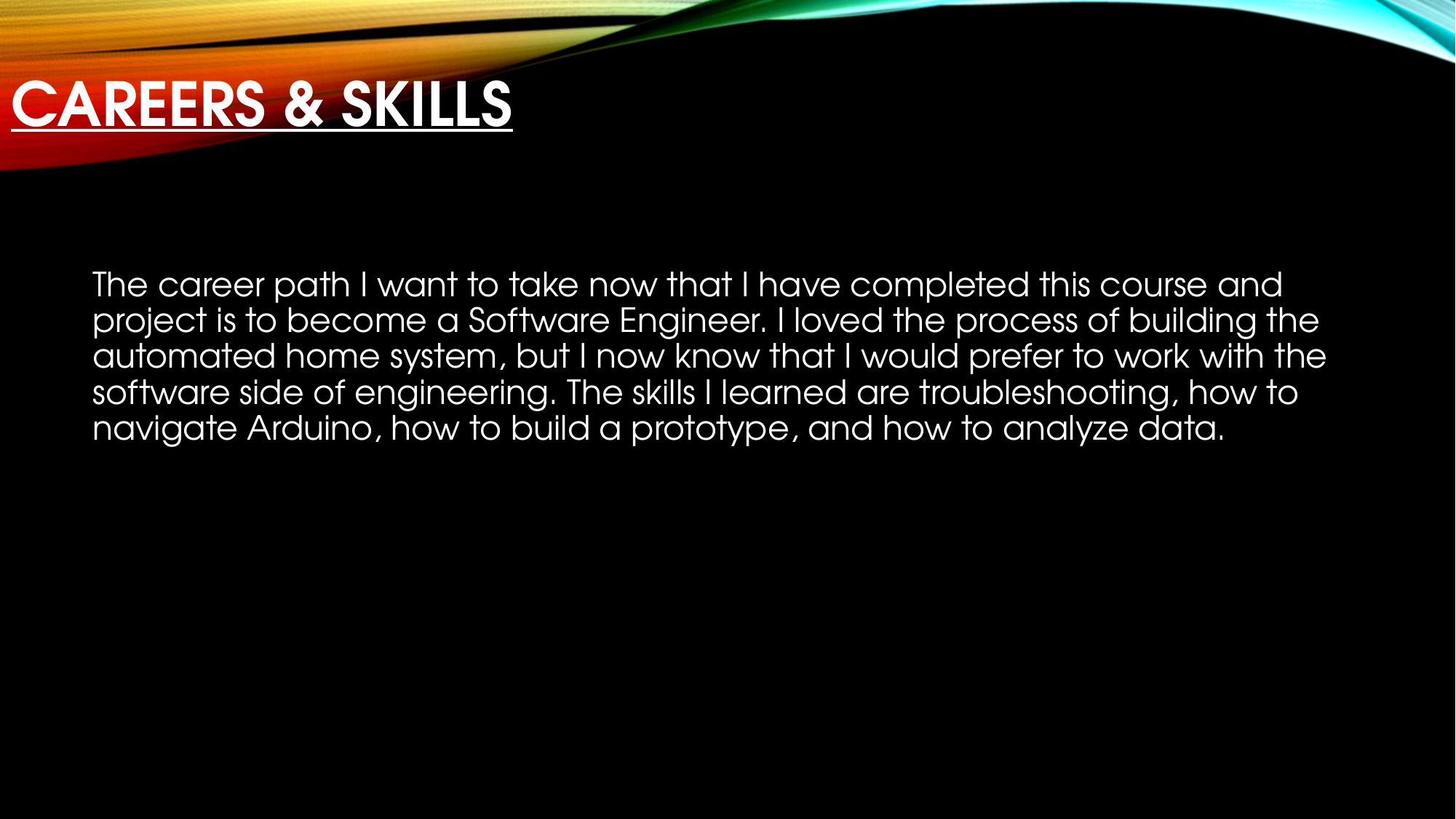

# Careers & Skills
The career path I want to take now that I have completed this course and project is to become a Software Engineer. I loved the process of building the automated home system, but I now know that I would prefer to work with the software side of engineering. The skills I learned are troubleshooting, how to navigate Arduino, how to build a prototype, and how to analyze data.